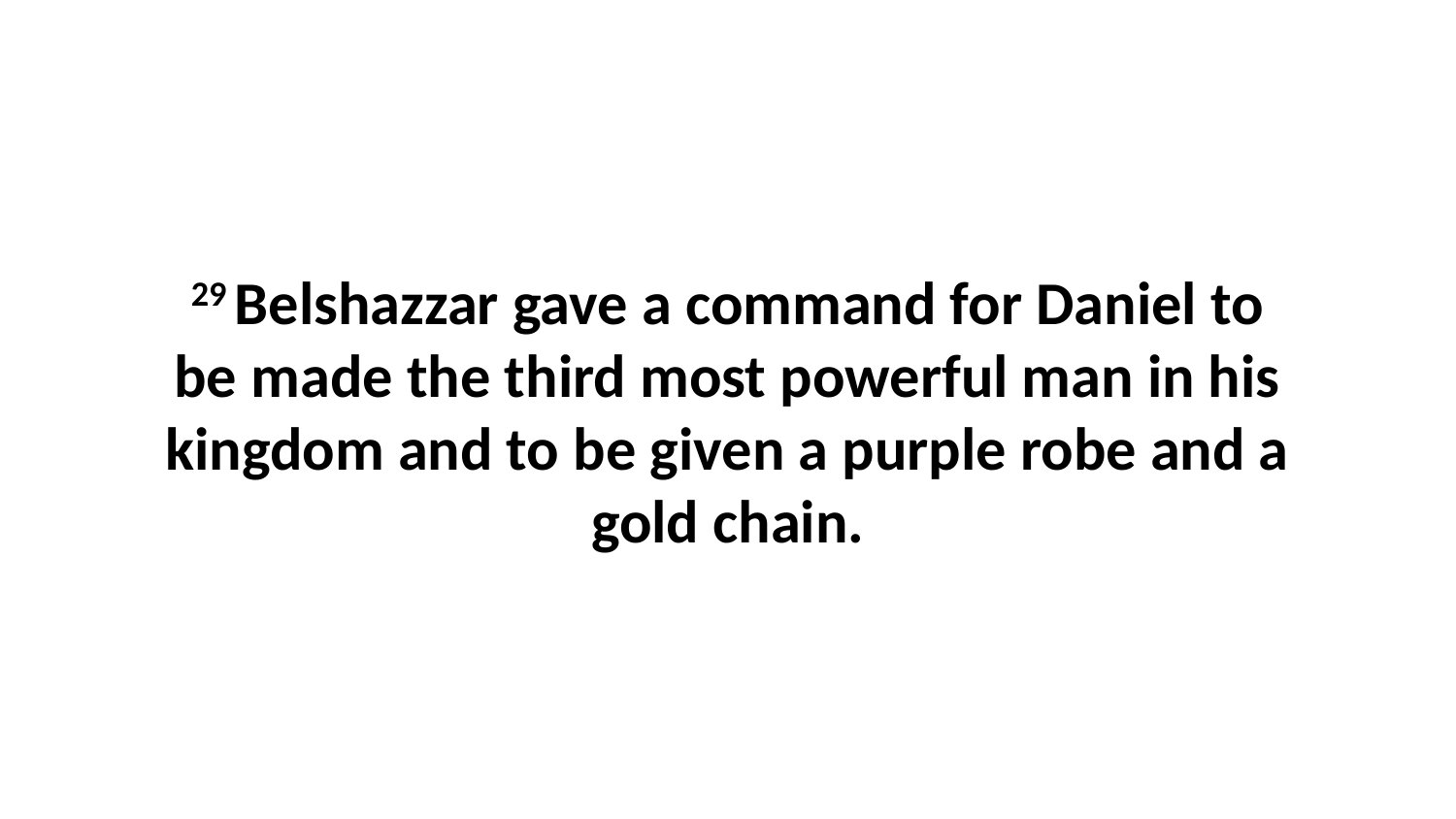

29 Belshazzar gave a command for Daniel to be made the third most powerful man in his kingdom and to be given a purple robe and a gold chain.